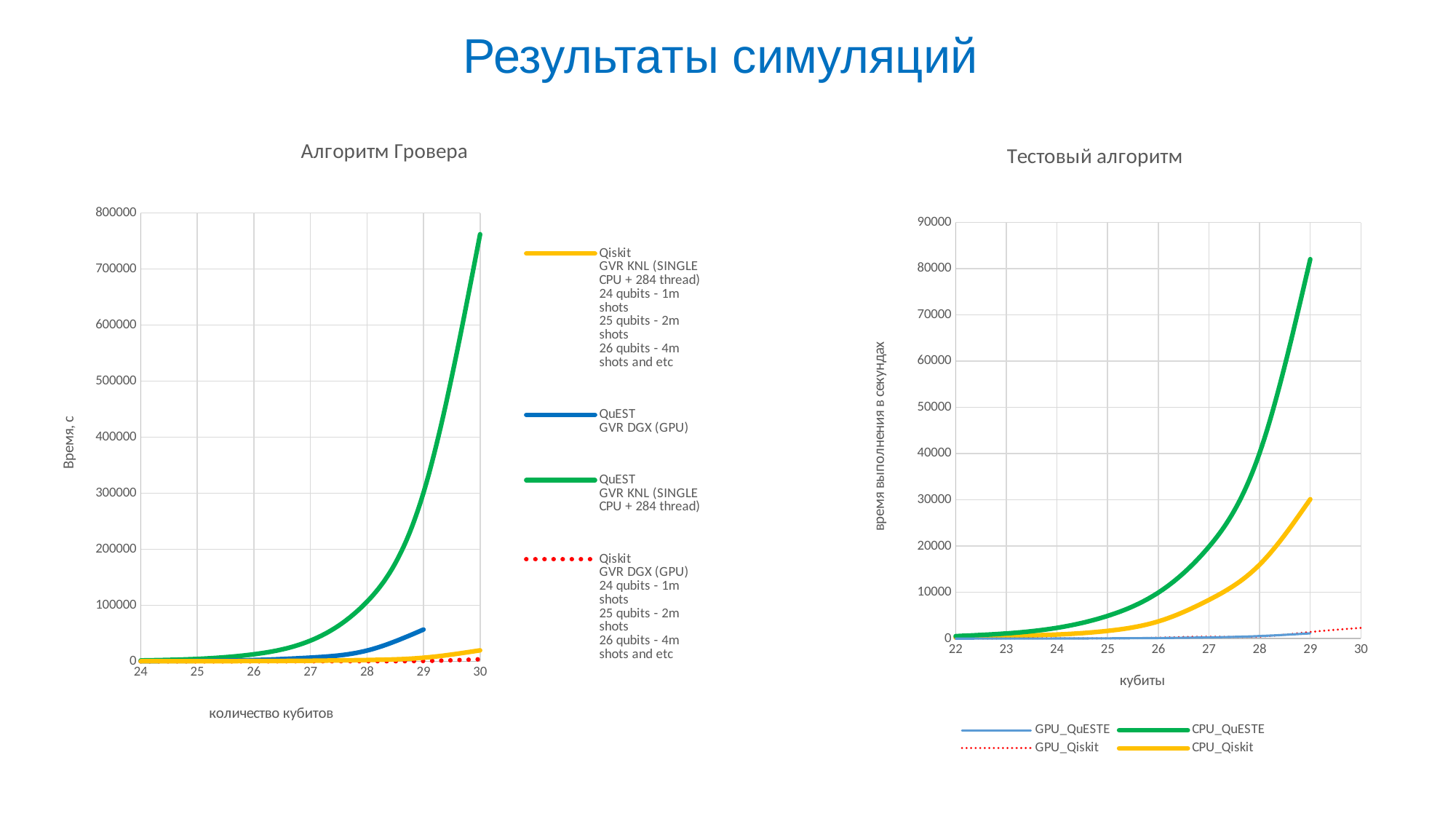

# Результаты симуляций

### Chart: Алгоритм Гровера

| Category | Qiskit
GVR DGX (GPU)
24 qubits - 1m shots
25 qubits - 2m shots
26 qubits - 4m shots and etc  | Qiskit
GVR KNL (SINGLE CPU + 284 thread)
24 qubits - 1m shots
25 qubits - 2m shots
26 qubits - 4m shots and etc  | QuEST
GVR DGX (GPU) | QuEST
GVR KNL (SINGLE CPU + 284 thread) |
|---|---|---|---|---|

### Chart: Тестовый алгоритм

| Category | GPU_QuESTE | CPU_QuESTE | GPU_Qiskit | CPU_Qiskit |
|---|---|---|---|---|